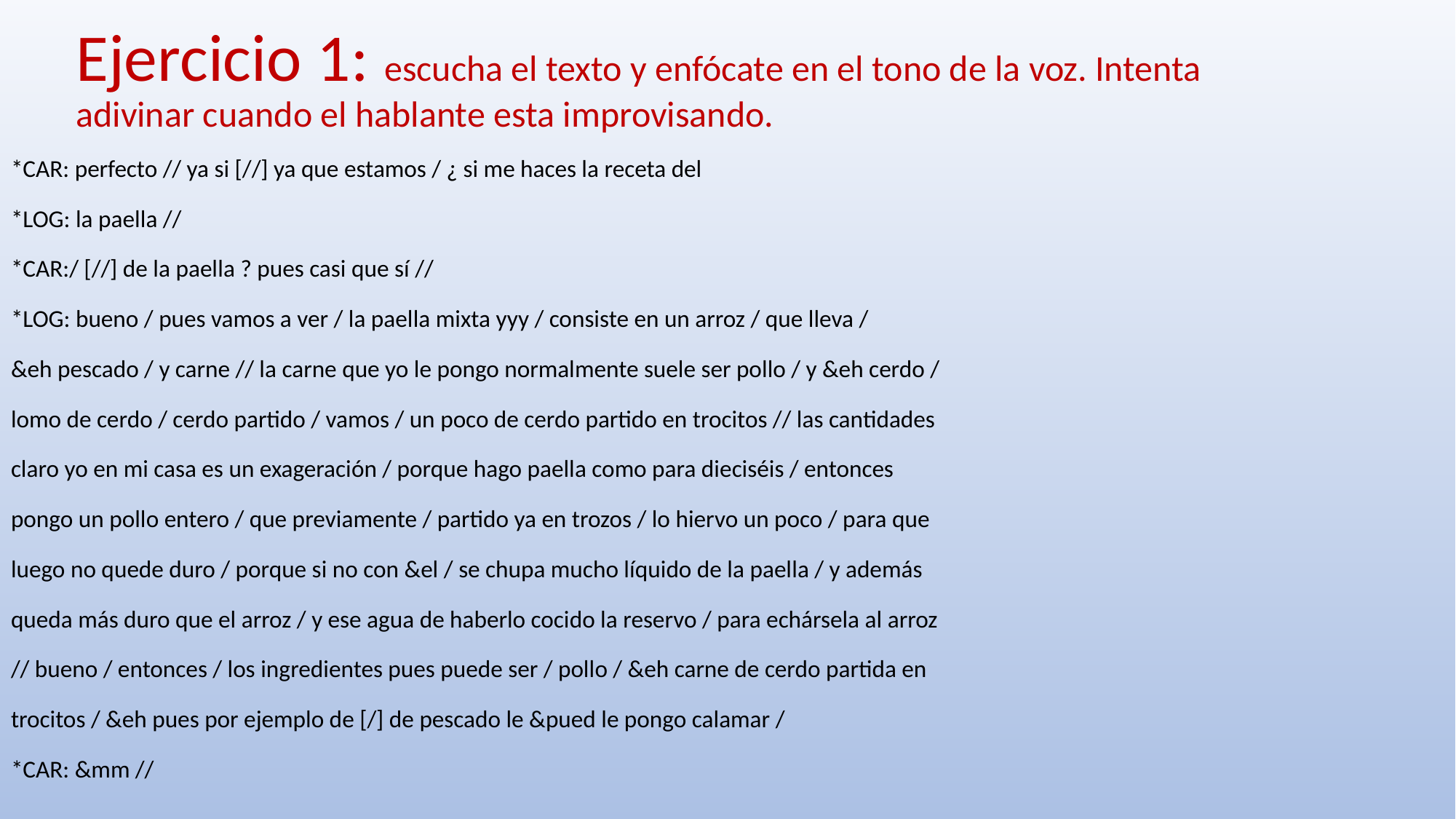

# Ejercicio 1: escucha el texto y enfócate en el tono de la voz. Intenta adivinar cuando el hablante esta improvisando.
*CAR: perfecto // ya si [//] ya que estamos / ¿ si me haces la receta del
*LOG: la paella //
*CAR:/ [//] de la paella ? pues casi que sí //
*LOG: bueno / pues vamos a ver / la paella mixta yyy / consiste en un arroz / que lleva /
&eh pescado / y carne // la carne que yo le pongo normalmente suele ser pollo / y &eh cerdo /
lomo de cerdo / cerdo partido / vamos / un poco de cerdo partido en trocitos // las cantidades
claro yo en mi casa es un exageración / porque hago paella como para dieciséis / entonces
pongo un pollo entero / que previamente / partido ya en trozos / lo hiervo un poco / para que
luego no quede duro / porque si no con &el / se chupa mucho líquido de la paella / y además
queda más duro que el arroz / y ese agua de haberlo cocido la reservo / para echársela al arroz
// bueno / entonces / los ingredientes pues puede ser / pollo / &eh carne de cerdo partida en
trocitos / &eh pues por ejemplo de [/] de pescado le &pued le pongo calamar /
*CAR: &mm //